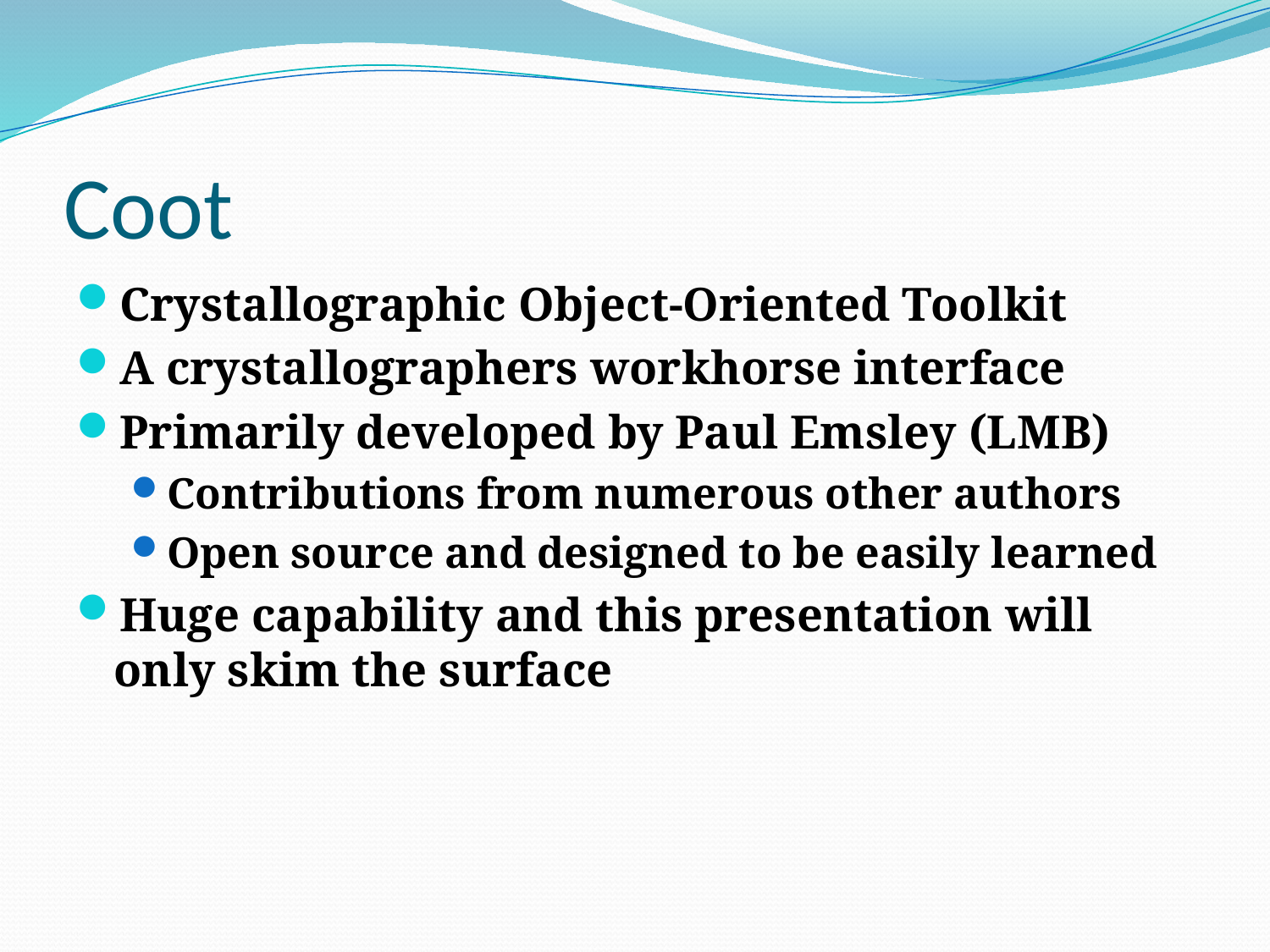

# Coot
Crystallographic Object-Oriented Toolkit
A crystallographers workhorse interface
Primarily developed by Paul Emsley (LMB)
Contributions from numerous other authors
Open source and designed to be easily learned
Huge capability and this presentation will only skim the surface